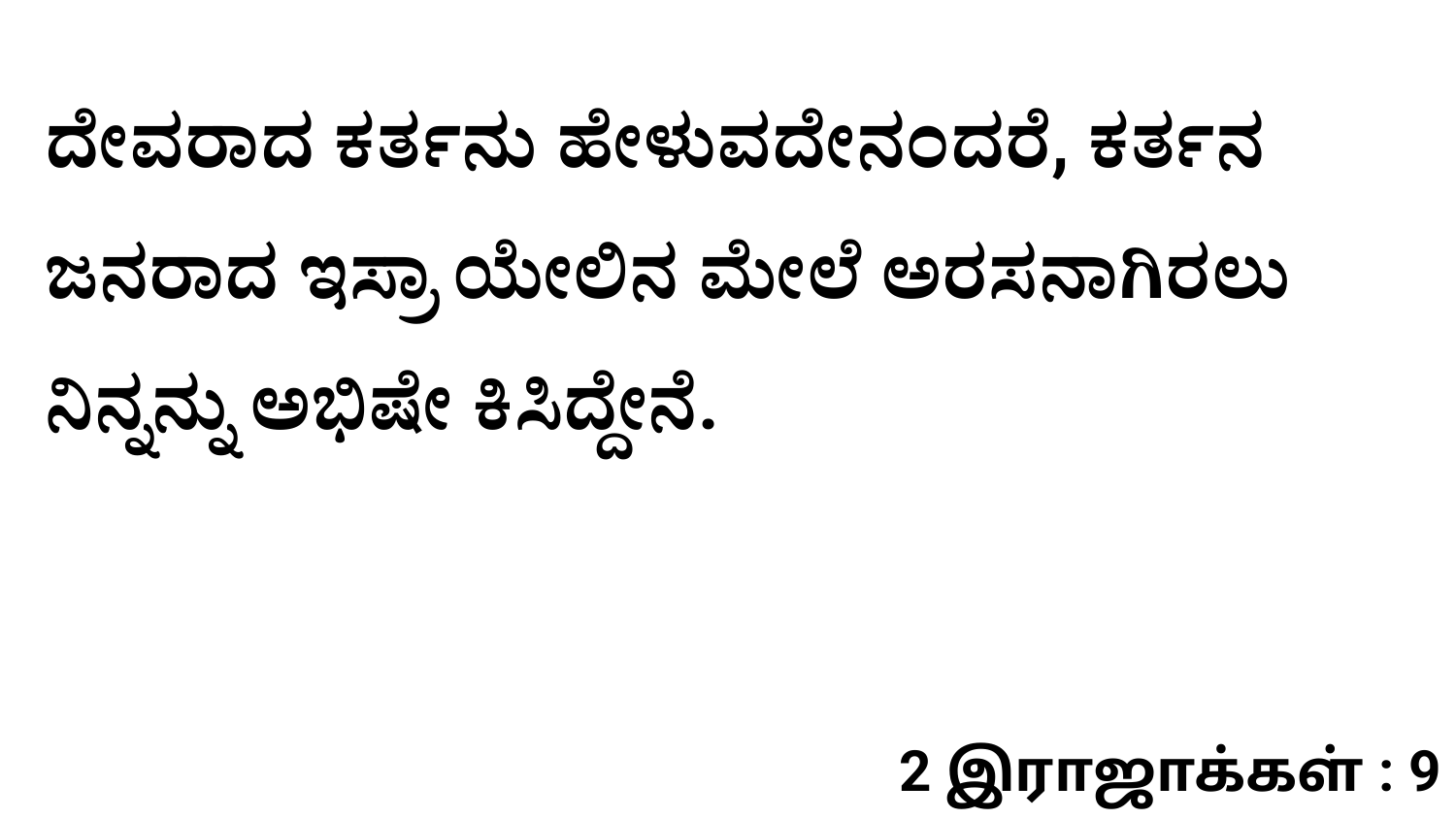

ದೇವರಾದ ಕರ್ತನು ಹೇಳುವದೇನಂದರೆ, ಕರ್ತನ ಜನರಾದ ಇಸ್ರಾ ಯೇಲಿನ ಮೇಲೆ ಅರಸನಾಗಿರಲು ನಿನ್ನನ್ನು ಅಭಿಷೇ ಕಿಸಿದ್ದೇನೆ.
2 இராஜாக்கள் : 9